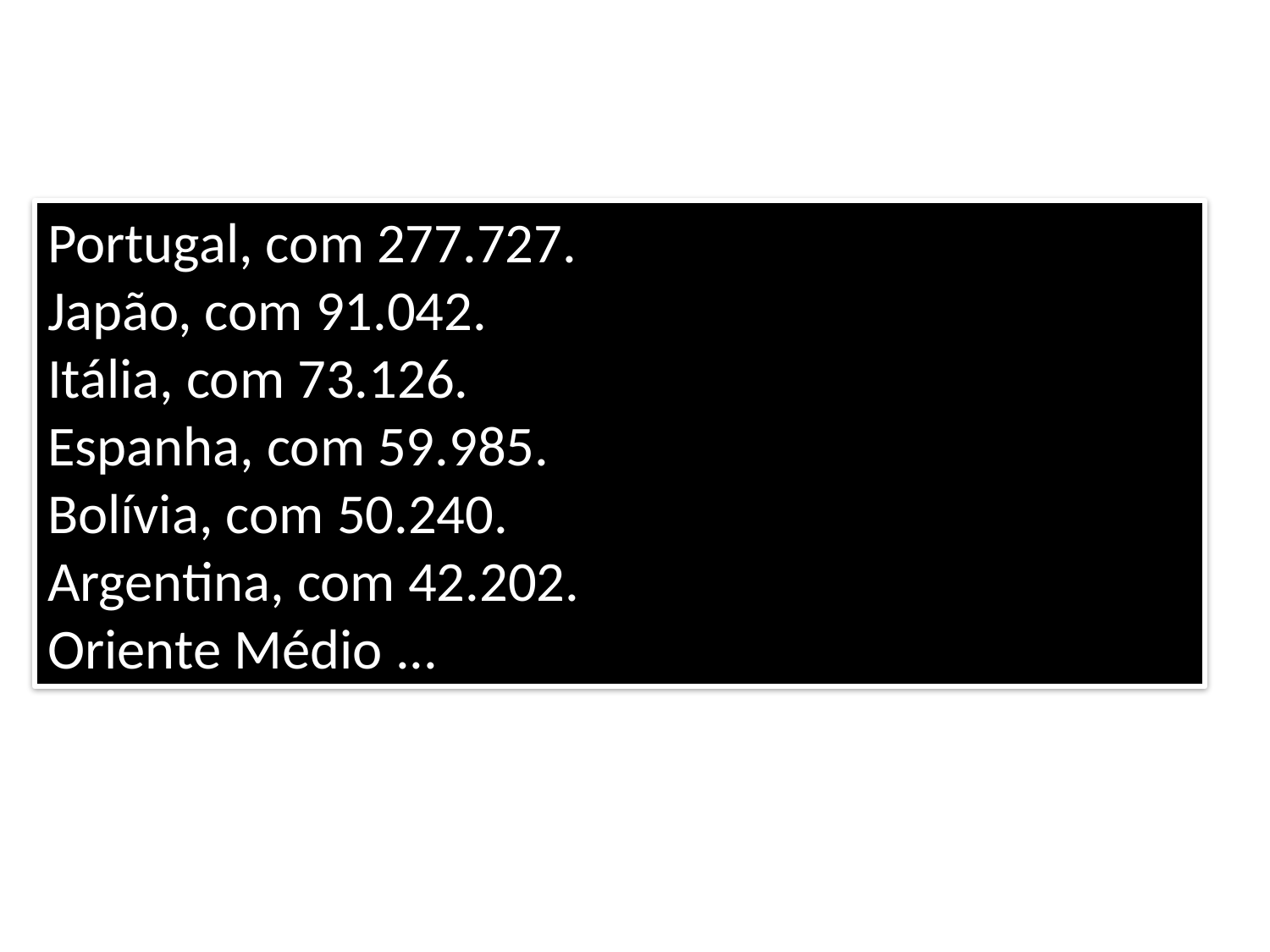

Portugal, com 277.727.
Japão, com 91.042.
Itália, com 73.126.
Espanha, com 59.985.
Bolívia, com 50.240.
Argentina, com 42.202.
Oriente Médio ...